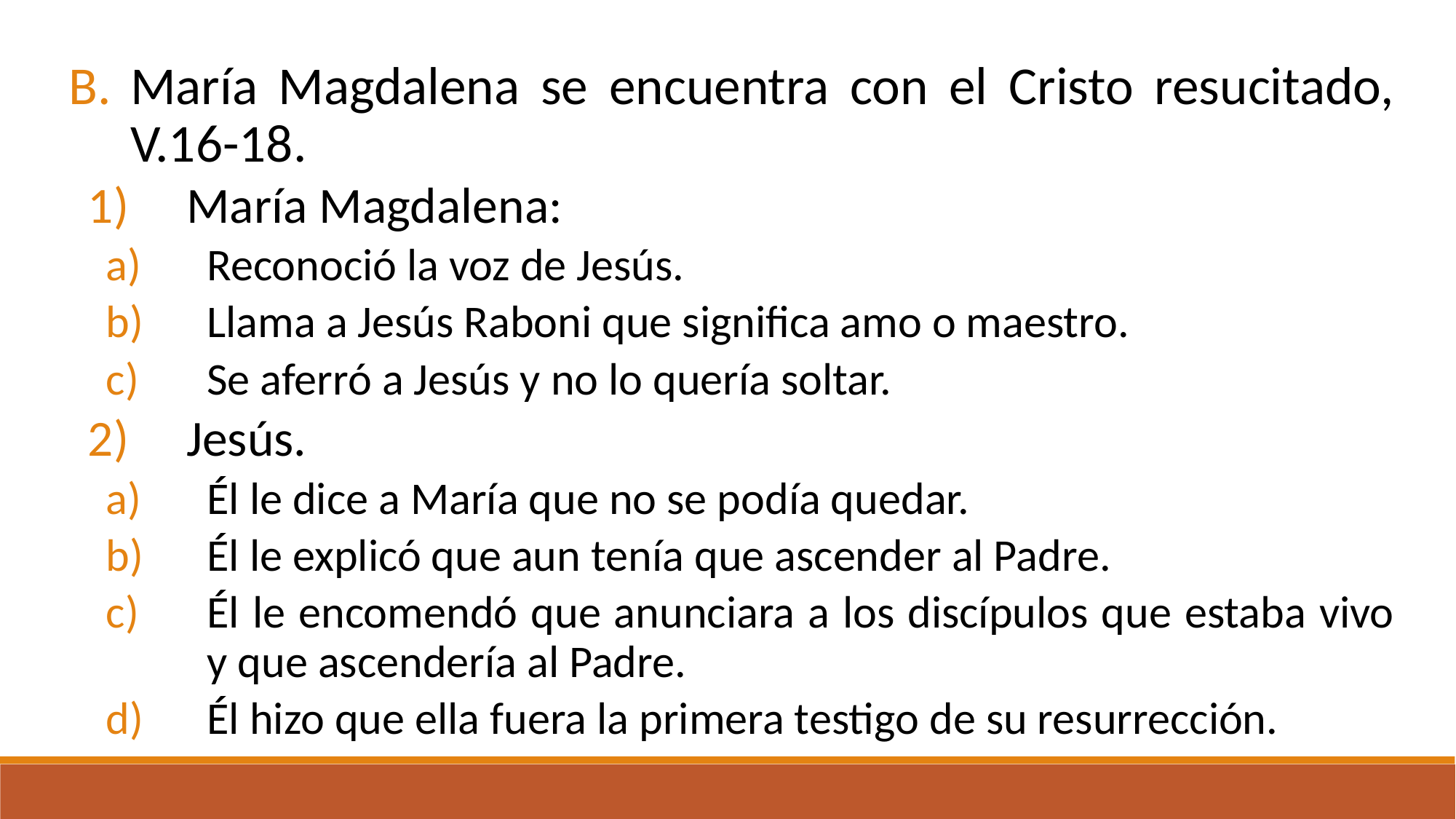

María Magdalena se encuentra con el Cristo resucitado, V.16-18.
María Magdalena:
Reconoció la voz de Jesús.
Llama a Jesús Raboni que significa amo o maestro.
Se aferró a Jesús y no lo quería soltar.
Jesús.
Él le dice a María que no se podía quedar.
Él le explicó que aun tenía que ascender al Padre.
Él le encomendó que anunciara a los discípulos que estaba vivo y que ascendería al Padre.
Él hizo que ella fuera la primera testigo de su resurrección.